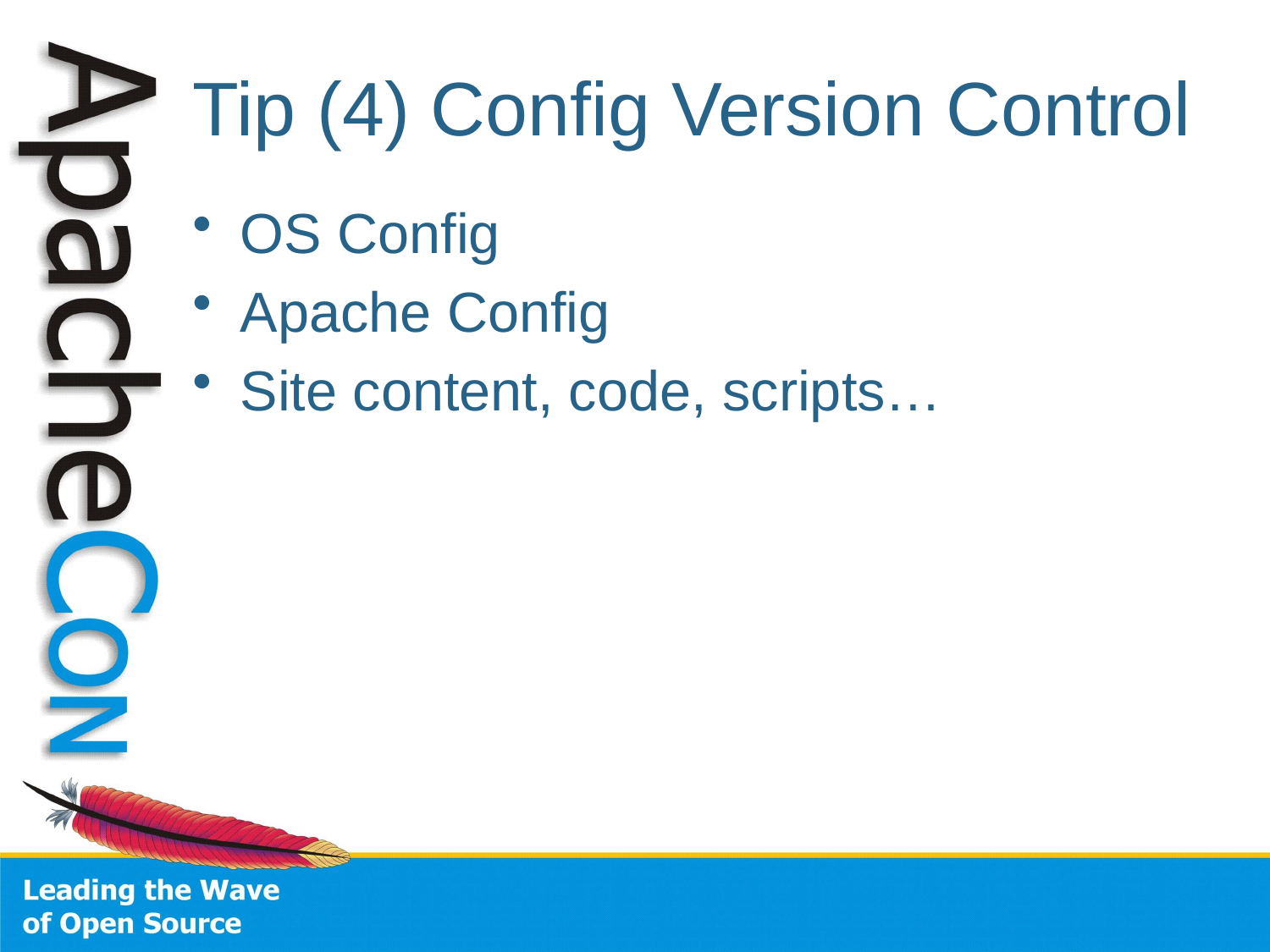

# Tip (4) Config Version Control
OS Config
Apache Config
Site content, code, scripts…